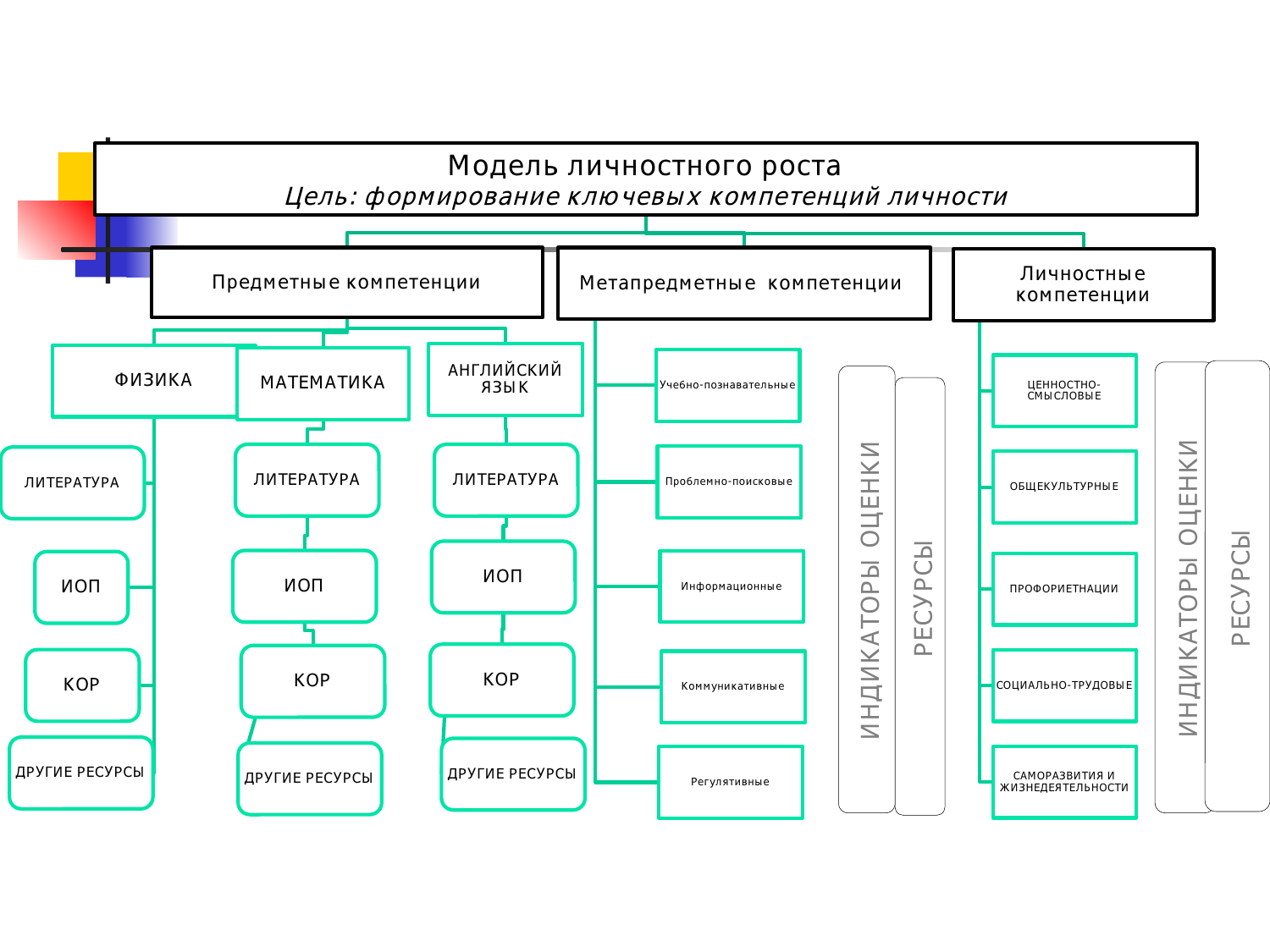

Модель личностного роста
Цель: формирование ключевых компетенций личности
Предметные компетенции
ФИЗИКА
ИОП
КОР
ДРУГИЕ РЕСУРСЫ
ЛИТЕРАТУРА
МАТЕМАТИКА
ЛИТЕРАТУРА
ИОП
КОР
ДРУГИЕ РЕСУРСЫ
АНГЛИЙСКИЙ ЯЗЫК
ЛИТЕРАТУРА
ИОП
КОР
ДРУГИЕ РЕСУРСЫ
Метапредметные  компетенции
Учебно-познавательные
Проблемно-поисковые
Информационные
Коммуникативные
Регулятивные
Личностные компетенции
ЦЕННОСТНО-СМЫСЛОВЫЕ
ОБЩЕКУЛЬТУРНЫЕ
ПРОФОРИЕТНАЦИИ
СОЦИАЛЬНО-ТРУДОВЫЕ
САМОРАЗВИТИЯ И ЖИЗНЕДЕЯТЕЛЬНОСТИ

РЕСУРСЫ
ИНДИКАТОРЫ ОЦЕНКИ
ИНДИКАТОРЫ ОЦЕНКИ
РЕСУРСЫ